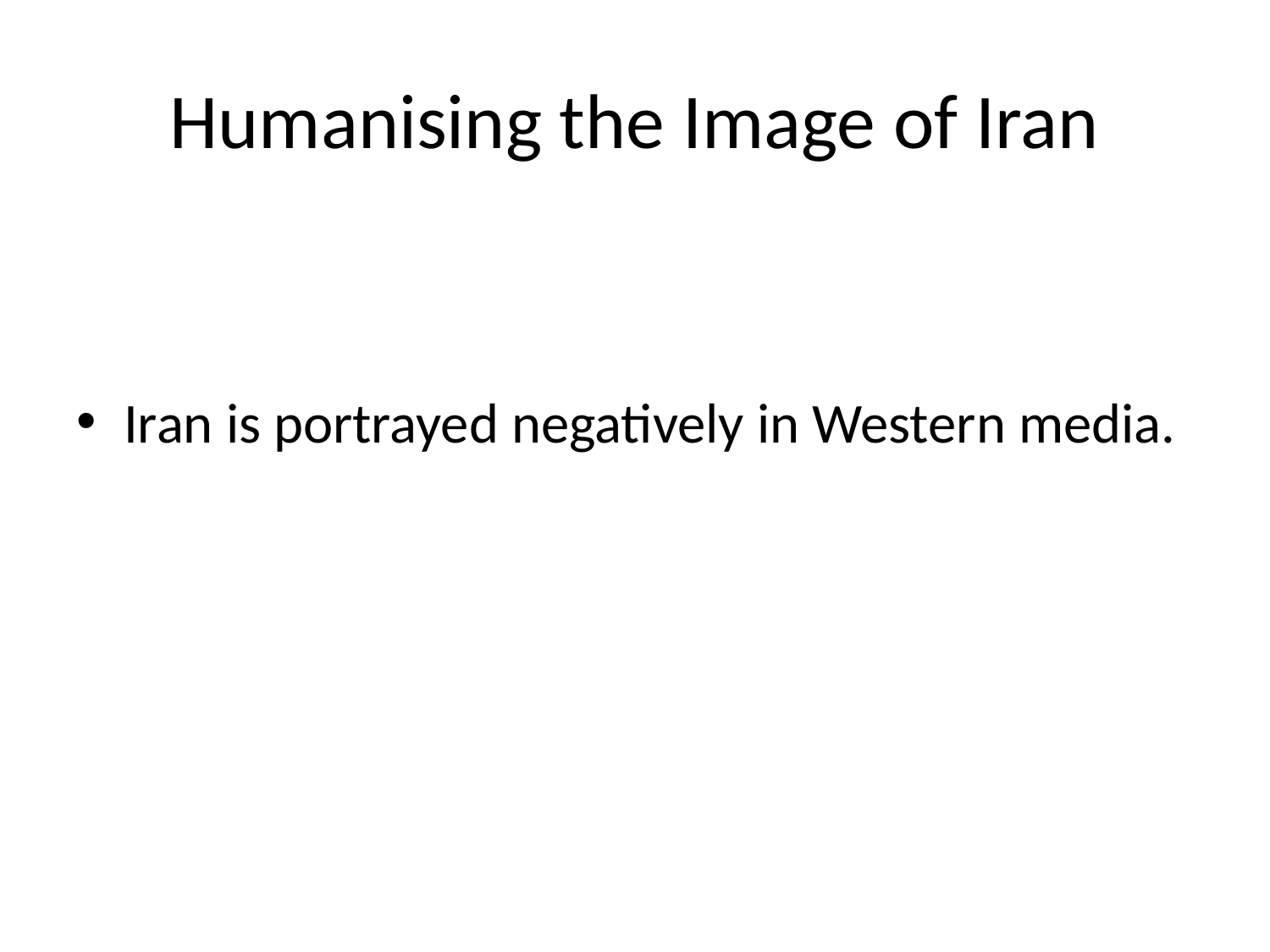

# Humanising the Image of Iran

Iran is portrayed negatively in Western media.